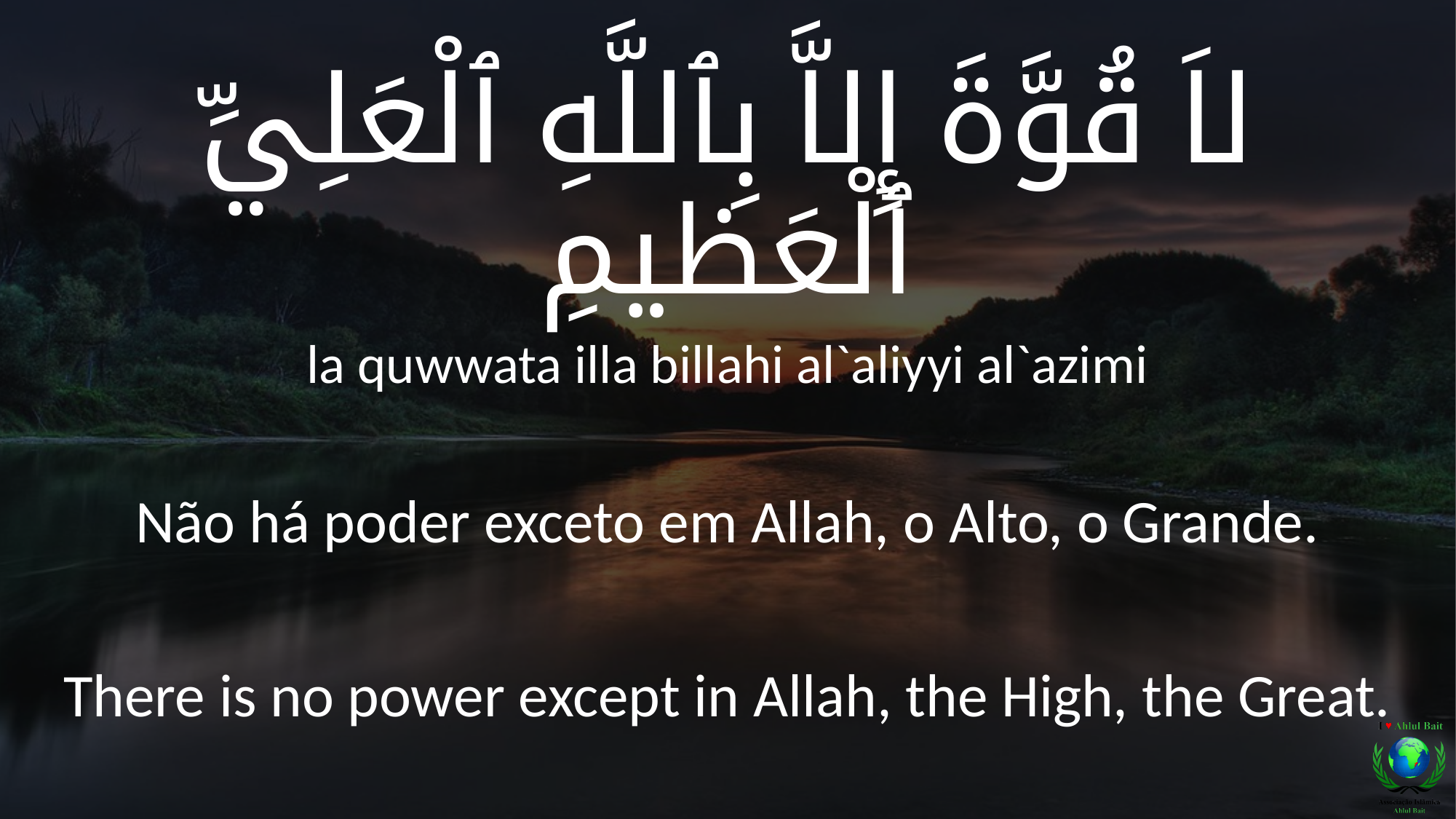

لاَ قُوَّةَ إِلاَّ بِٱللَّهِ ٱلْعَلِيِّ ٱلْعَظيمِ
la quwwata illa billahi al`aliyyi al`azimi
Não há poder exceto em Allah, o Alto, o Grande.
There is no power except in Allah, the High, the Great.